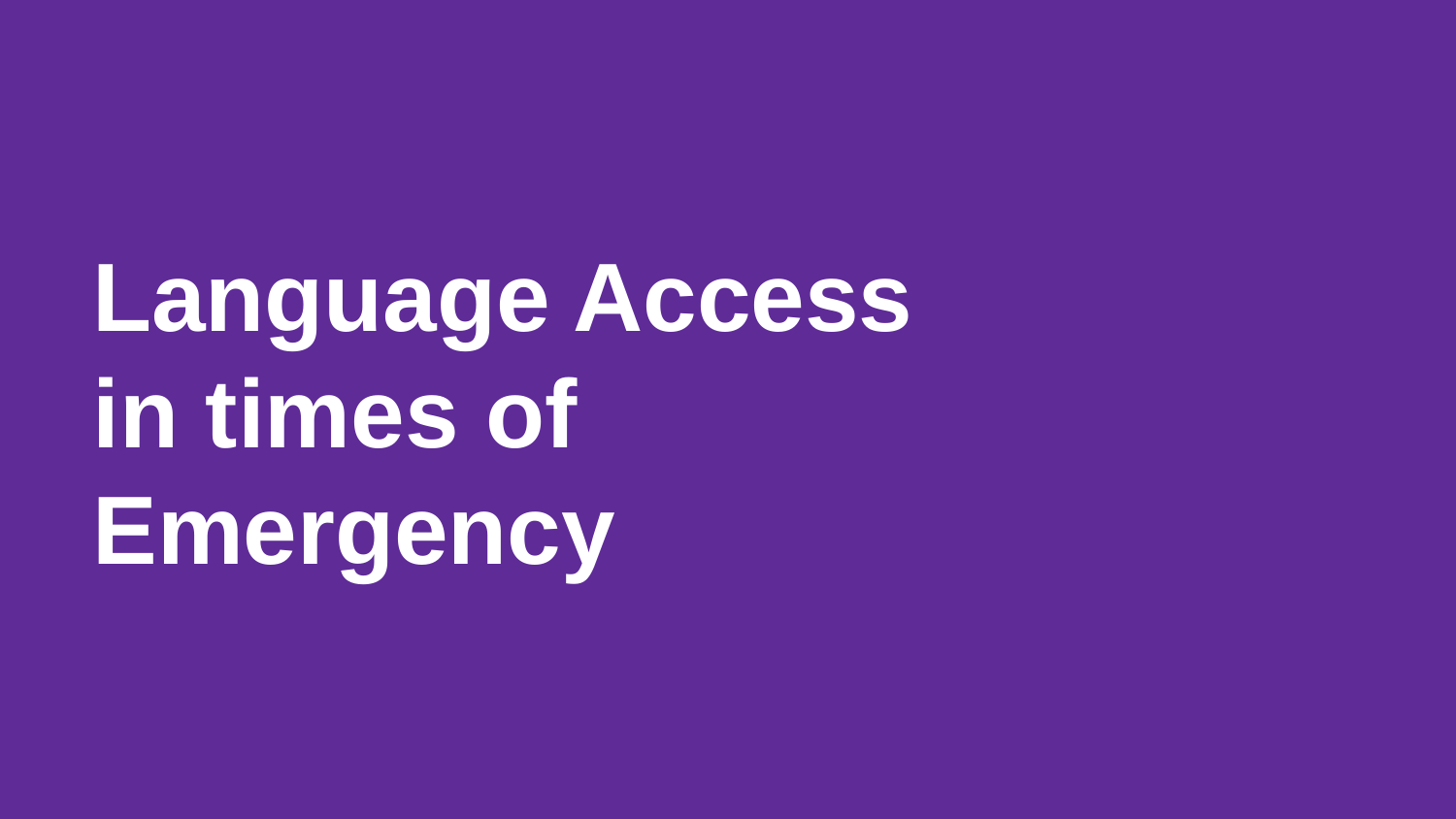

# Language Access in times of Emergency